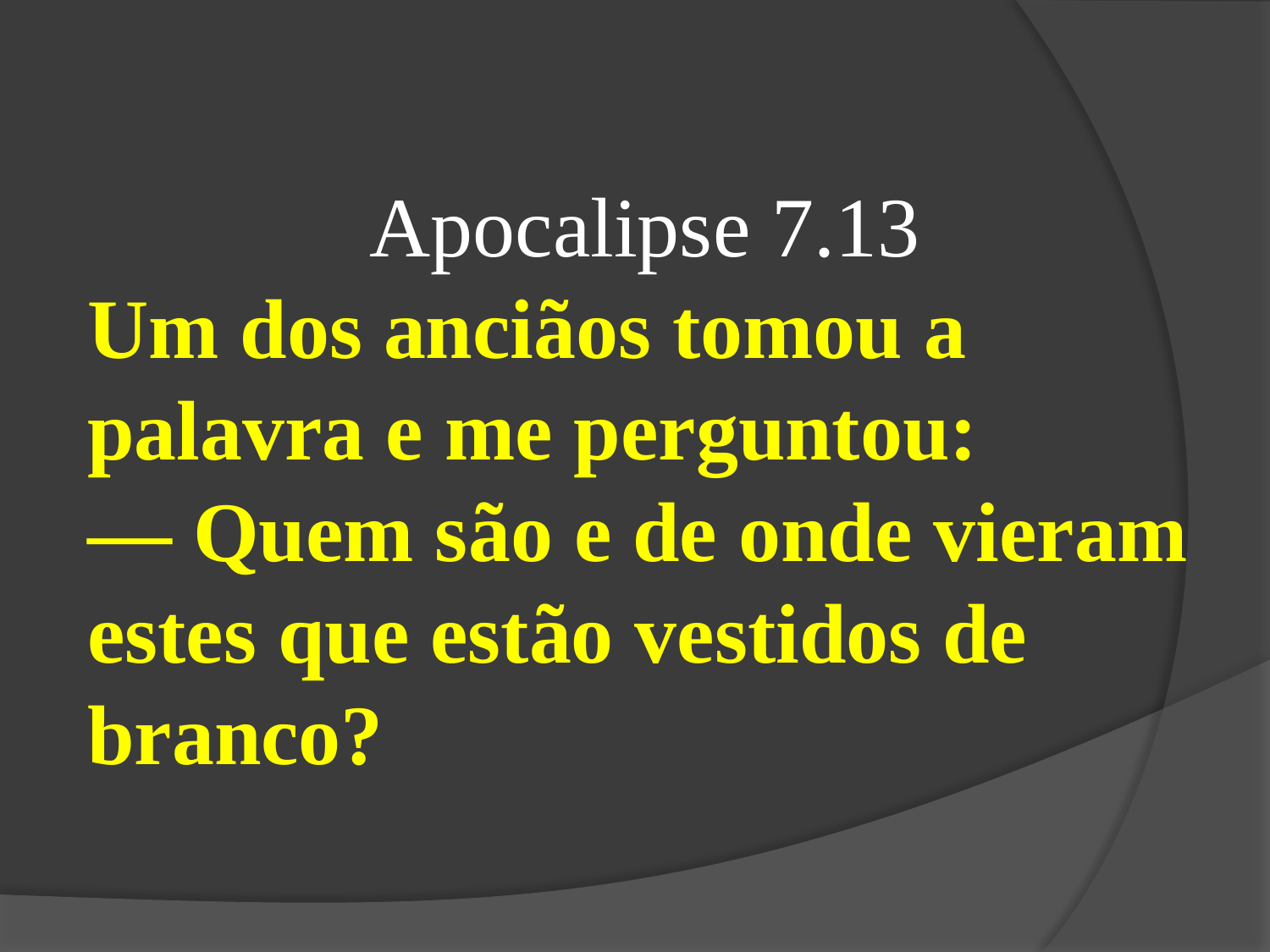

Apocalipse 7.13
Um dos anciãos tomou a palavra e me perguntou:
— Quem são e de onde vieram estes que estão vestidos de branco?